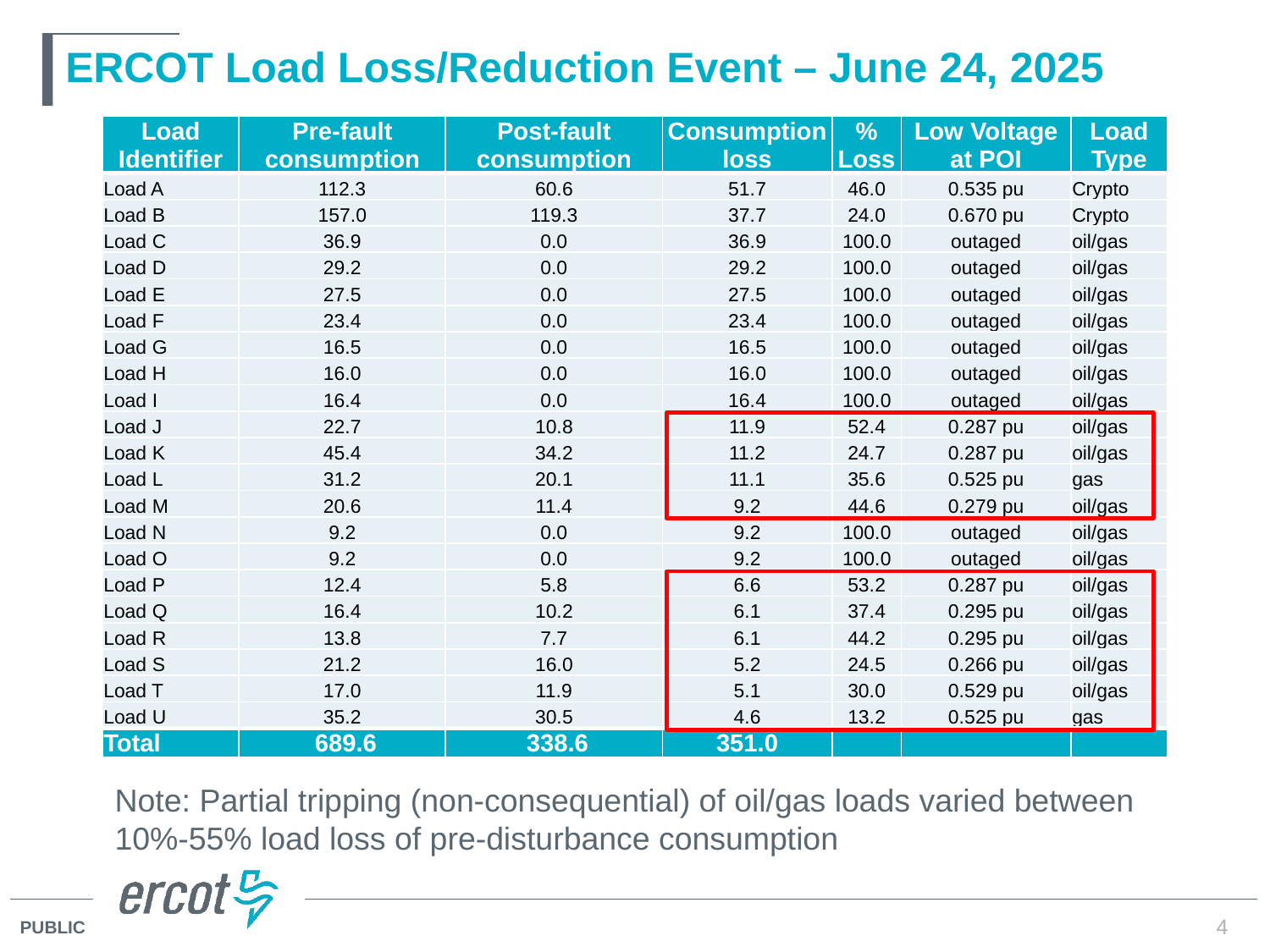

# ERCOT Load Loss/Reduction Event – June 24, 2025
| Load Identifier | Pre-fault consumption | Post-fault consumption | Consumption loss | % Loss | Low Voltage at POI | Load Type |
| --- | --- | --- | --- | --- | --- | --- |
| Load A | 112.3 | 60.6 | 51.7 | 46.0 | 0.535 pu | Crypto |
| Load B | 157.0 | 119.3 | 37.7 | 24.0 | 0.670 pu | Crypto |
| Load C | 36.9 | 0.0 | 36.9 | 100.0 | outaged | oil/gas |
| Load D | 29.2 | 0.0 | 29.2 | 100.0 | outaged | oil/gas |
| Load E | 27.5 | 0.0 | 27.5 | 100.0 | outaged | oil/gas |
| Load F | 23.4 | 0.0 | 23.4 | 100.0 | outaged | oil/gas |
| Load G | 16.5 | 0.0 | 16.5 | 100.0 | outaged | oil/gas |
| Load H | 16.0 | 0.0 | 16.0 | 100.0 | outaged | oil/gas |
| Load I | 16.4 | 0.0 | 16.4 | 100.0 | outaged | oil/gas |
| Load J | 22.7 | 10.8 | 11.9 | 52.4 | 0.287 pu | oil/gas |
| Load K | 45.4 | 34.2 | 11.2 | 24.7 | 0.287 pu | oil/gas |
| Load L | 31.2 | 20.1 | 11.1 | 35.6 | 0.525 pu | gas |
| Load M | 20.6 | 11.4 | 9.2 | 44.6 | 0.279 pu | oil/gas |
| Load N | 9.2 | 0.0 | 9.2 | 100.0 | outaged | oil/gas |
| Load O | 9.2 | 0.0 | 9.2 | 100.0 | outaged | oil/gas |
| Load P | 12.4 | 5.8 | 6.6 | 53.2 | 0.287 pu | oil/gas |
| Load Q | 16.4 | 10.2 | 6.1 | 37.4 | 0.295 pu | oil/gas |
| Load R | 13.8 | 7.7 | 6.1 | 44.2 | 0.295 pu | oil/gas |
| Load S | 21.2 | 16.0 | 5.2 | 24.5 | 0.266 pu | oil/gas |
| Load T | 17.0 | 11.9 | 5.1 | 30.0 | 0.529 pu | oil/gas |
| Load U | 35.2 | 30.5 | 4.6 | 13.2 | 0.525 pu | gas |
| Total | 689.6 | 338.6 | 351.0 |  |  |  |

Note: Partial tripping (non-consequential) of oil/gas loads varied between 10%-55% load loss of pre-disturbance consumption
4